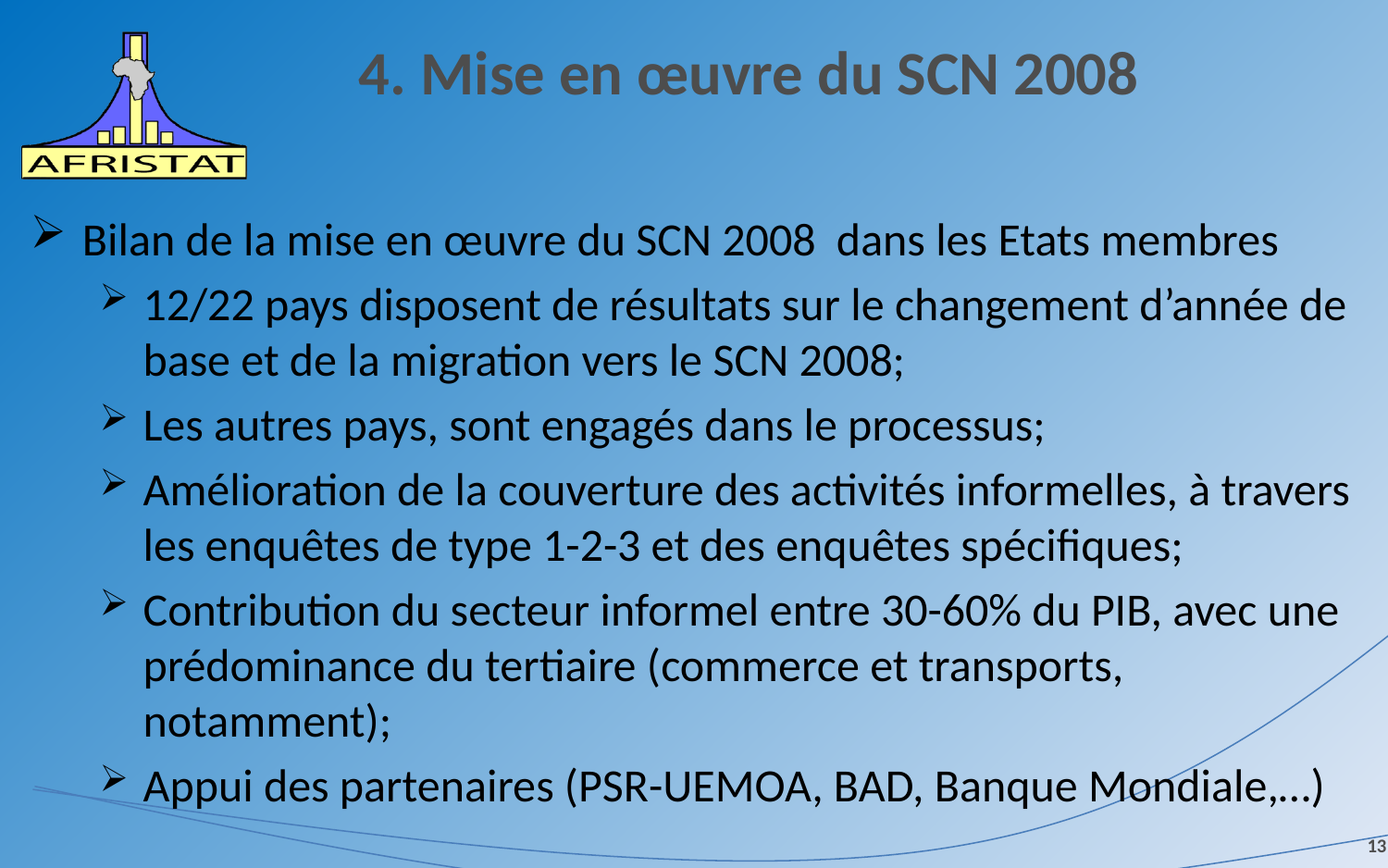

# 4. Mise en œuvre du SCN 2008
Bilan de la mise en œuvre du SCN 2008  dans les Etats membres
12/22 pays disposent de résultats sur le changement d’année de base et de la migration vers le SCN 2008;
Les autres pays, sont engagés dans le processus;
Amélioration de la couverture des activités informelles, à travers les enquêtes de type 1-2-3 et des enquêtes spécifiques;
Contribution du secteur informel entre 30-60% du PIB, avec une prédominance du tertiaire (commerce et transports, notamment);
Appui des partenaires (PSR-UEMOA, BAD, Banque Mondiale,…)

13